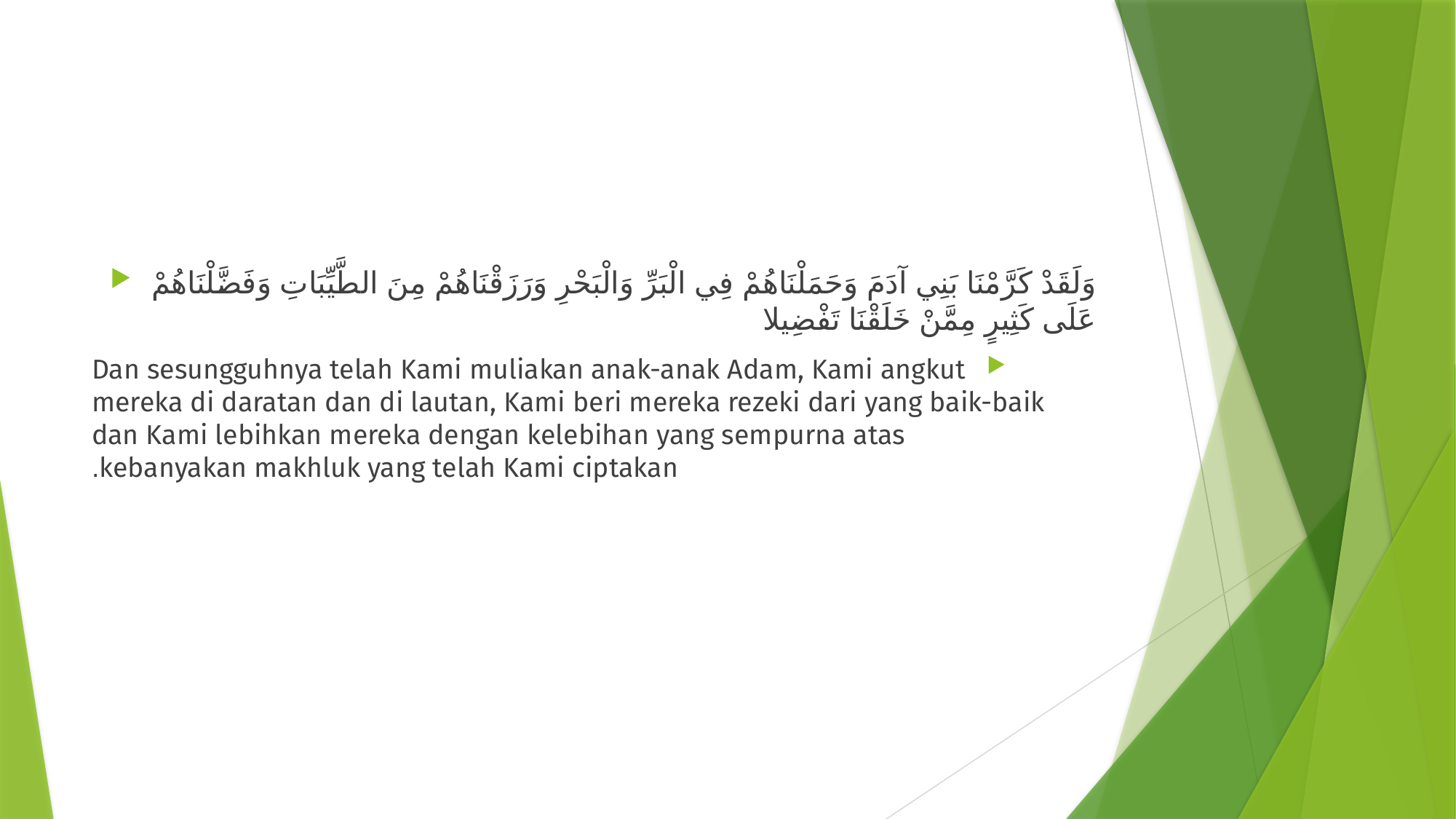

#
وَلَقَدْ كَرَّمْنَا بَنِي آدَمَ وَحَمَلْنَاهُمْ فِي الْبَرِّ وَالْبَحْرِ وَرَزَقْنَاهُمْ مِنَ الطَّيِّبَاتِ وَفَضَّلْنَاهُمْ عَلَى كَثِيرٍ مِمَّنْ خَلَقْنَا تَفْضِيلا
Dan sesungguhnya telah Kami muliakan anak-anak Adam, Kami angkut mereka di daratan dan di lautan, Kami beri mereka rezeki dari yang baik-baik dan Kami lebihkan mereka dengan kelebihan yang sempurna atas kebanyakan makhluk yang telah Kami ciptakan.